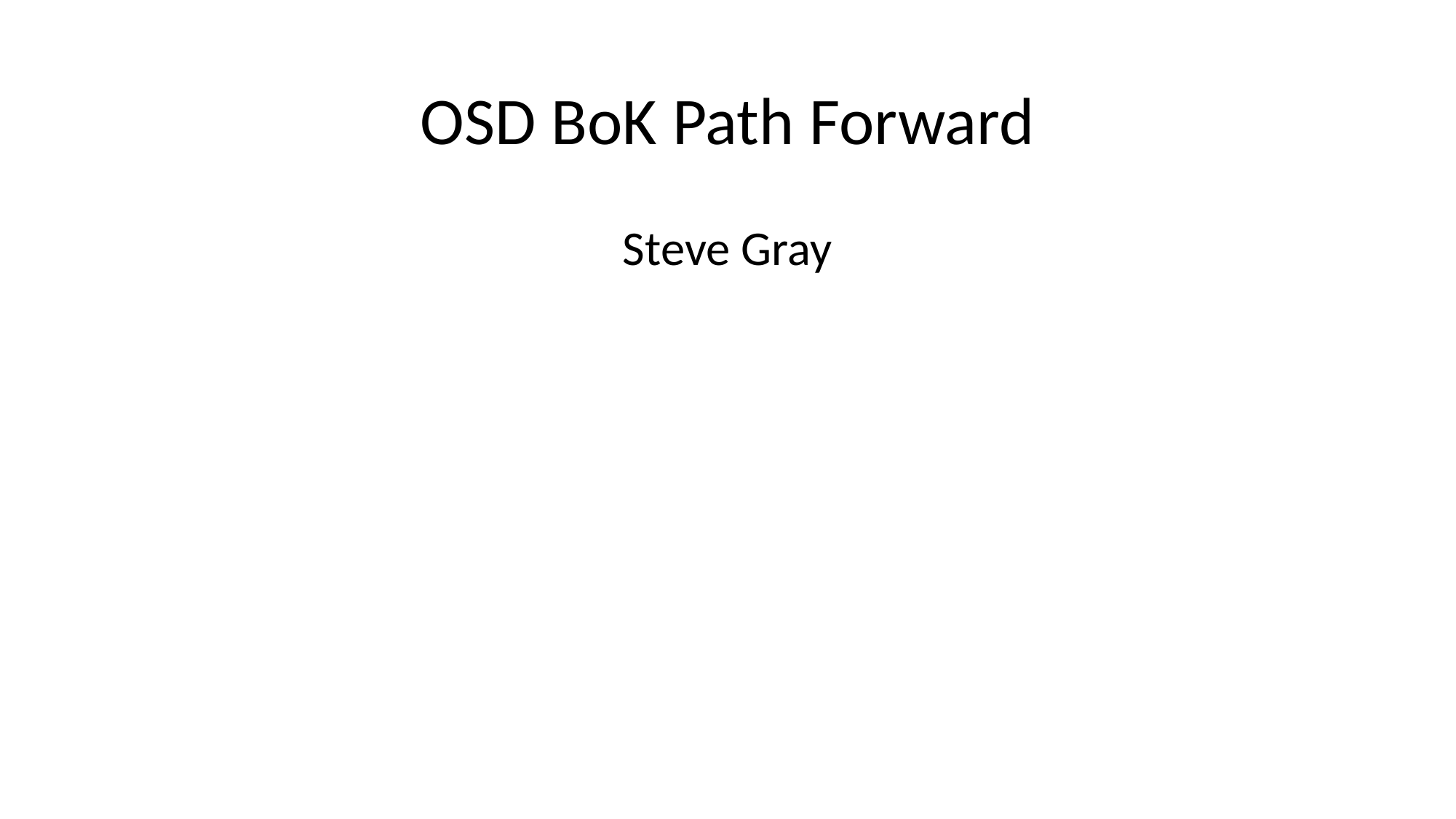

# OSD BoK Path Forward
Steve Gray